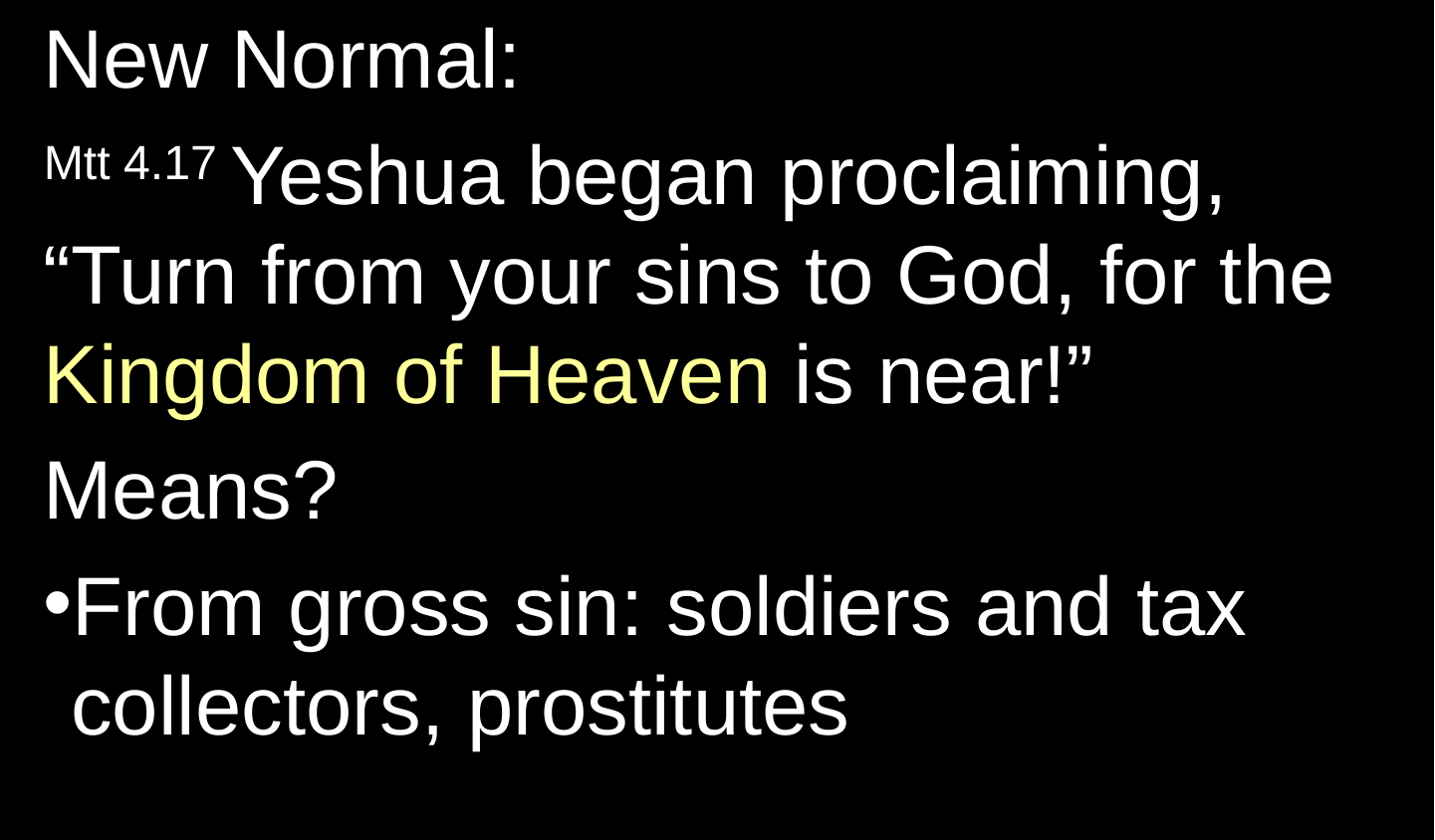

New Normal:
Mtt 4.17 Yeshua began proclaiming, “Turn from your sins to God, for the Kingdom of Heaven is near!”
Means?
From gross sin: soldiers and tax collectors, prostitutes